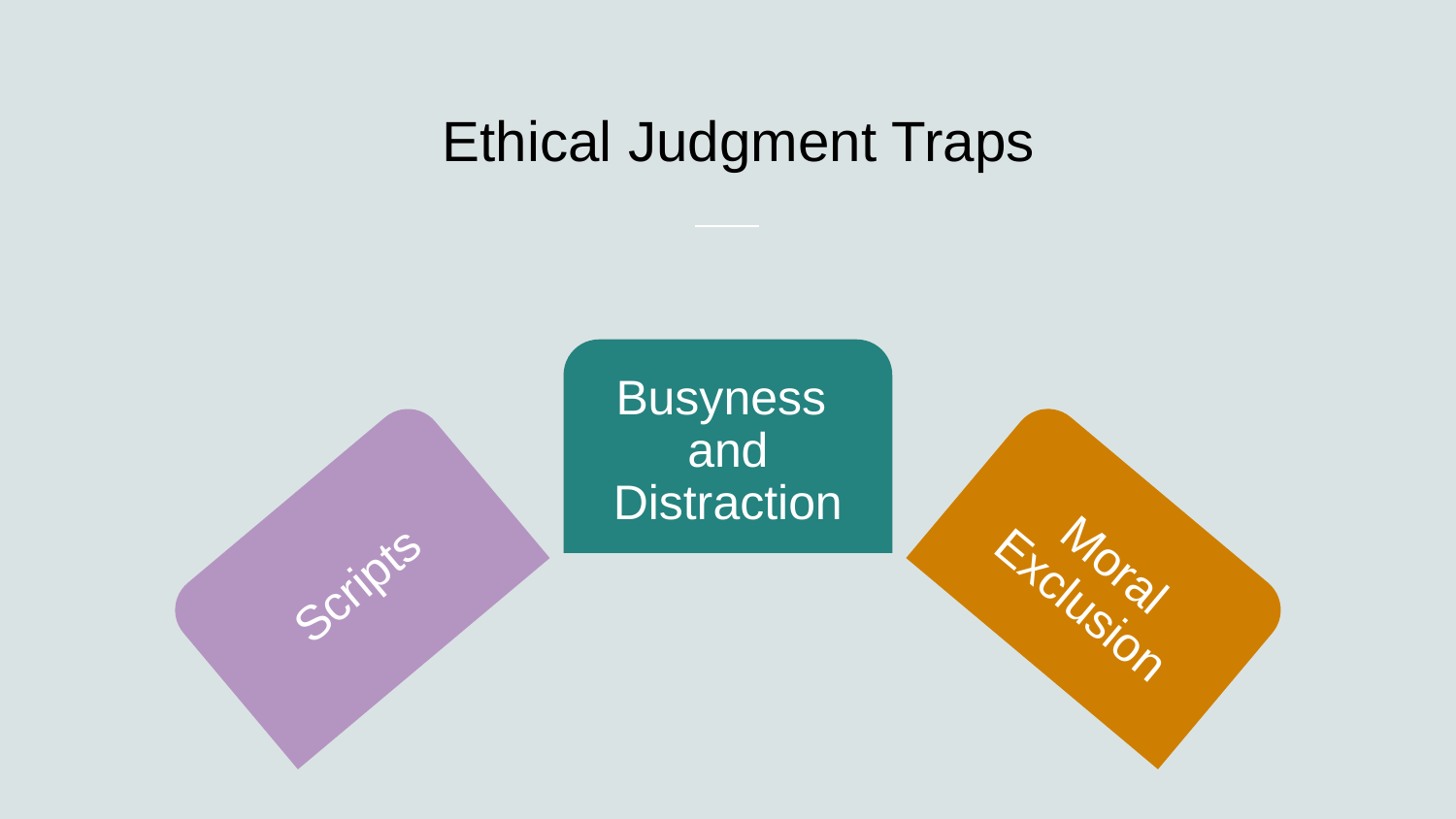

# Ethical Judgment Traps
Scripts
Busyness  and Distraction
Moral Exclusion
Making the Right Choice!
15